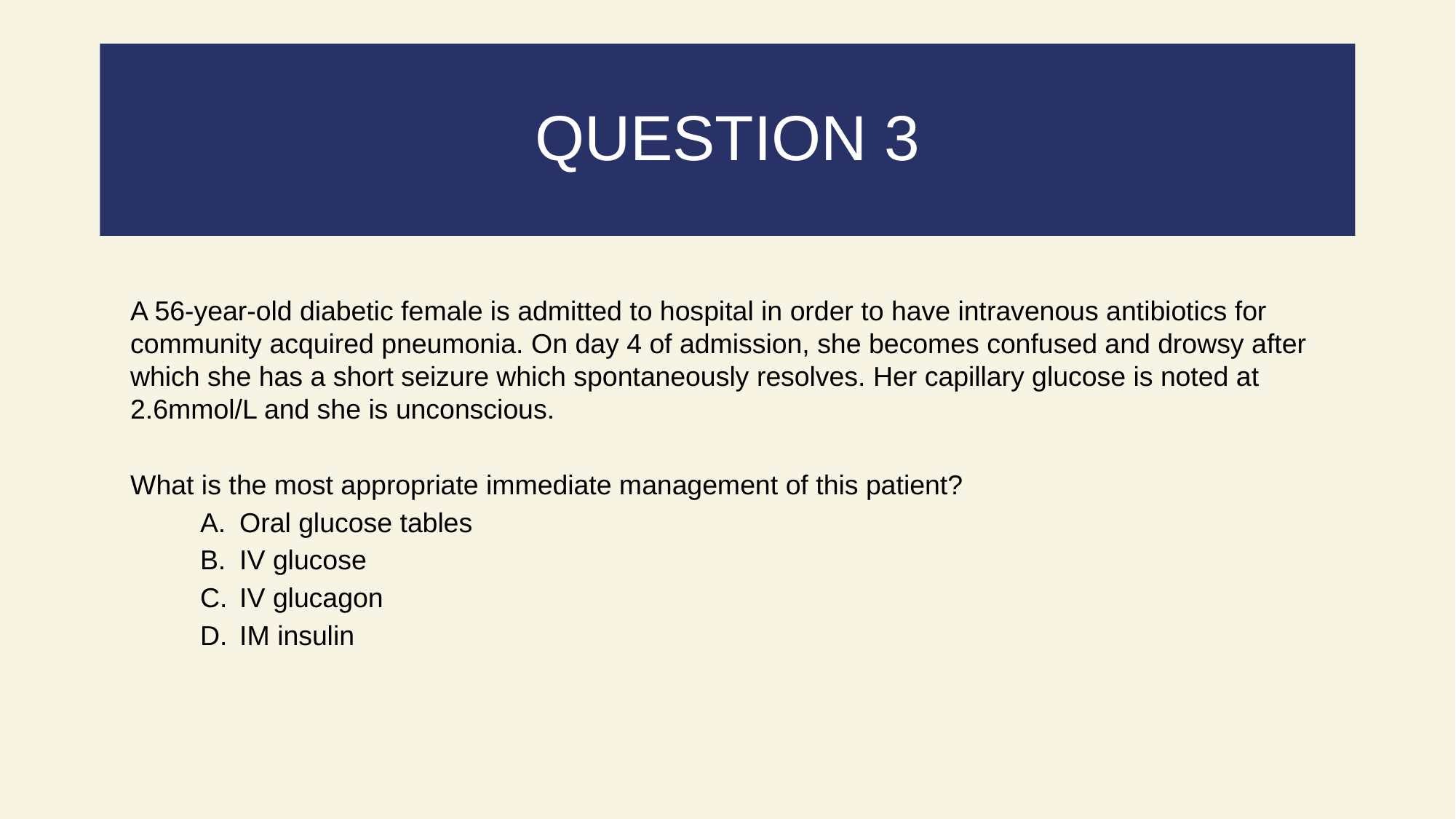

# QUESTION 3
A 56-year-old diabetic female is admitted to hospital in order to have intravenous antibiotics for community acquired pneumonia. On day 4 of admission, she becomes confused and drowsy after which she has a short seizure which spontaneously resolves. Her capillary glucose is noted at 2.6mmol/L and she is unconscious.

What is the most appropriate immediate management of this patient?
Oral glucose tables
IV glucose
IV glucagon
IM insulin